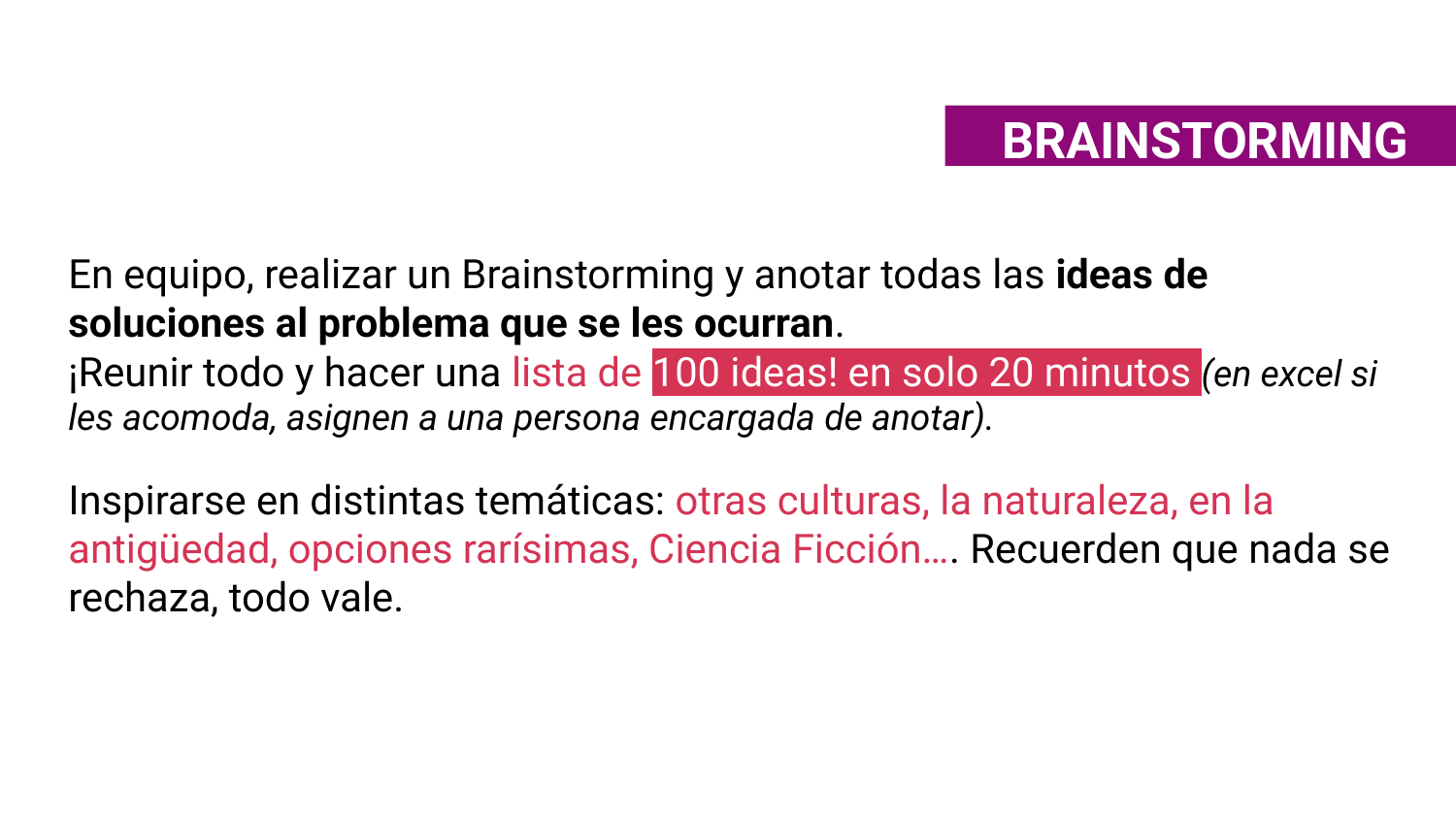

BRAINSTORMING

En equipo, realizar un Brainstorming y anotar todas las ideas de soluciones al problema que se les ocurran.
¡Reunir todo y hacer una lista de 100 ideas! en solo 20 minutos (en excel si les acomoda, asignen a una persona encargada de anotar).

Inspirarse en distintas temáticas: otras culturas, la naturaleza, en la antigüedad, opciones rarísimas, Ciencia Ficción…. Recuerden que nada se rechaza, todo vale.